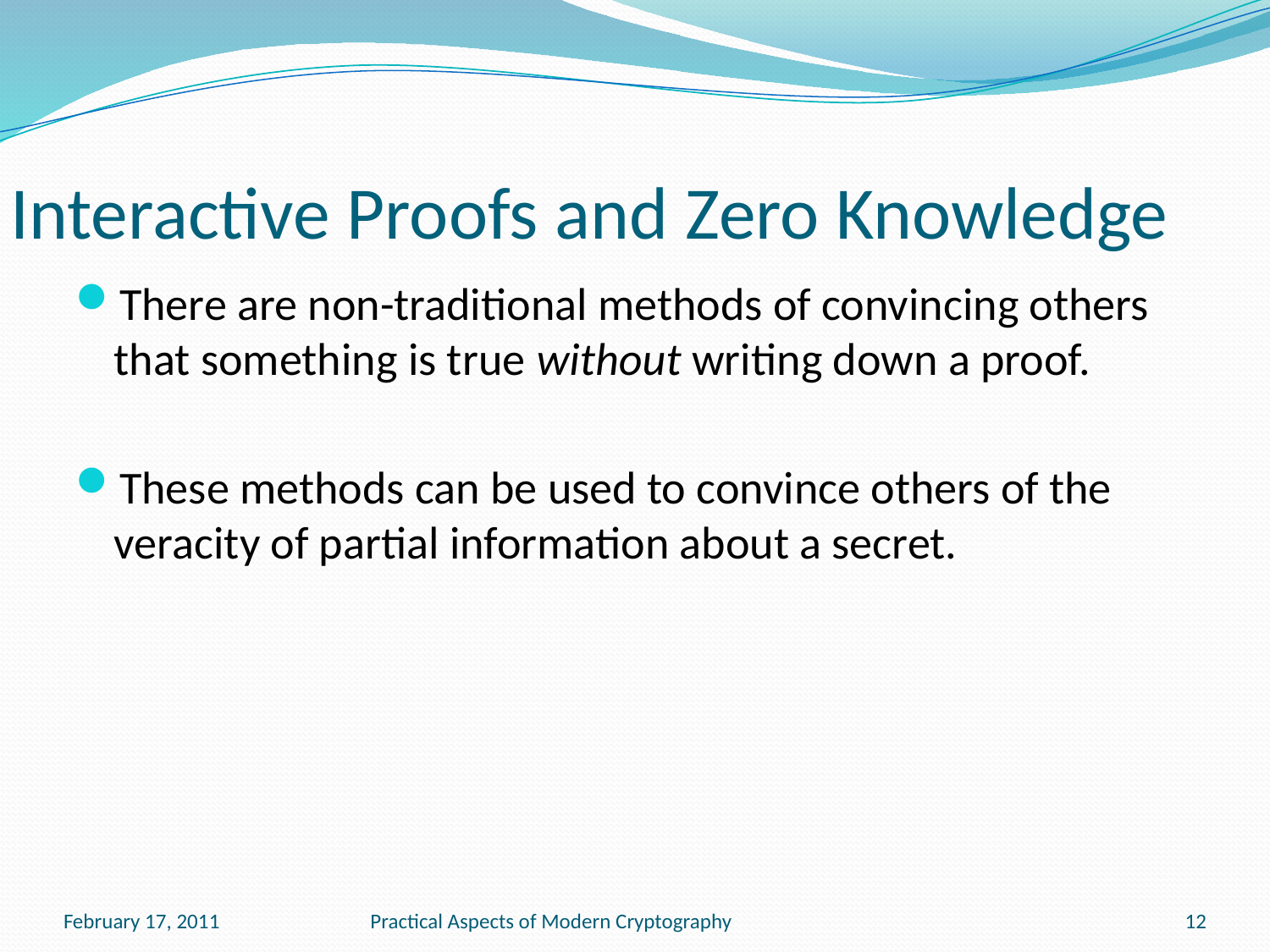

# Interactive Proofs and Zero Knowledge
There are non-traditional methods of convincing others that something is true without writing down a proof.

These methods can be used to convince others of the veracity of partial information about a secret.
February 17, 2011
Practical Aspects of Modern Cryptography
12